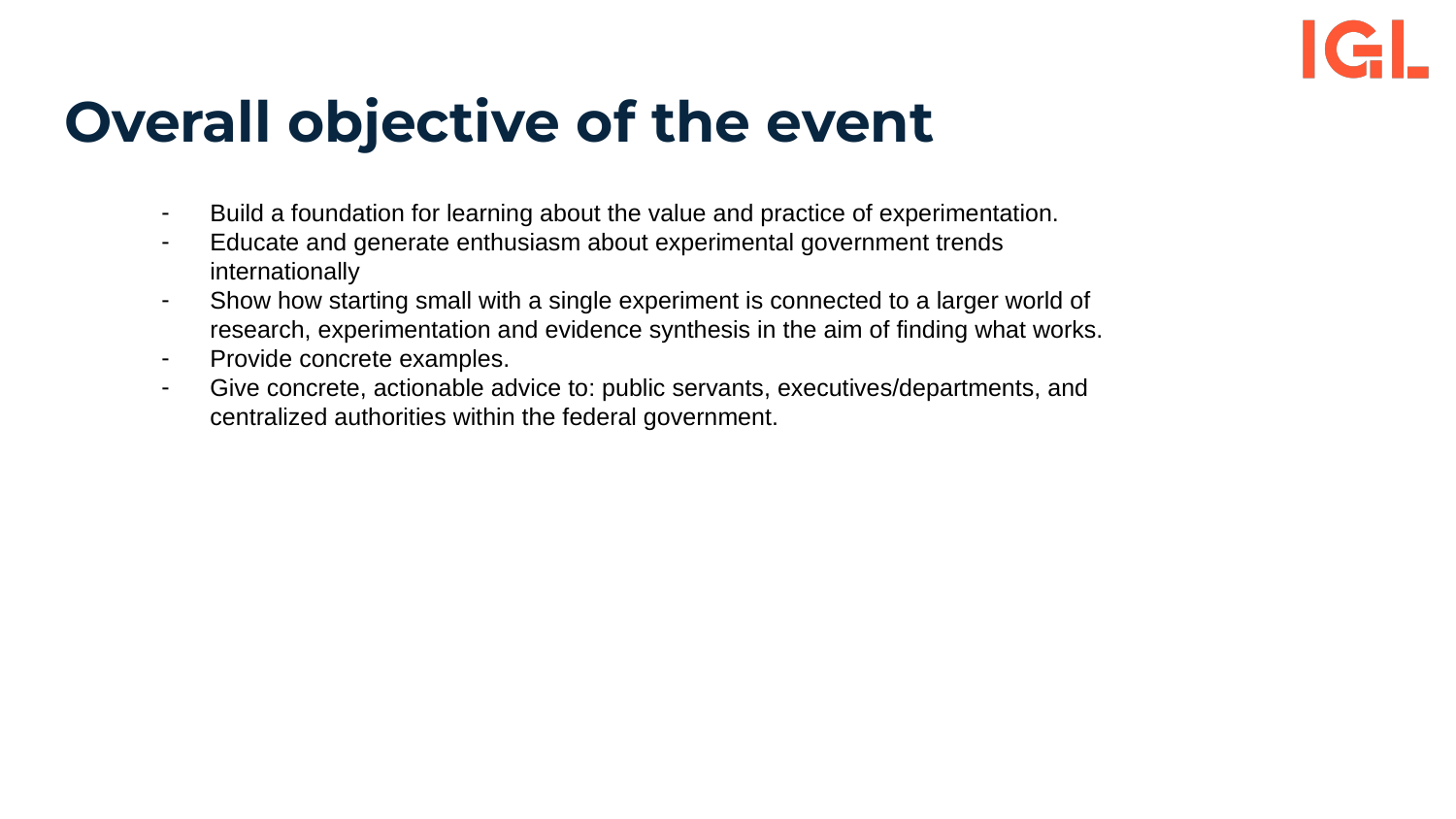

# Overall objective of the event
Build a foundation for learning about the value and practice of experimentation.
Educate and generate enthusiasm about experimental government trends internationally
Show how starting small with a single experiment is connected to a larger world of research, experimentation and evidence synthesis in the aim of finding what works.
Provide concrete examples.
Give concrete, actionable advice to: public servants, executives/departments, and centralized authorities within the federal government.